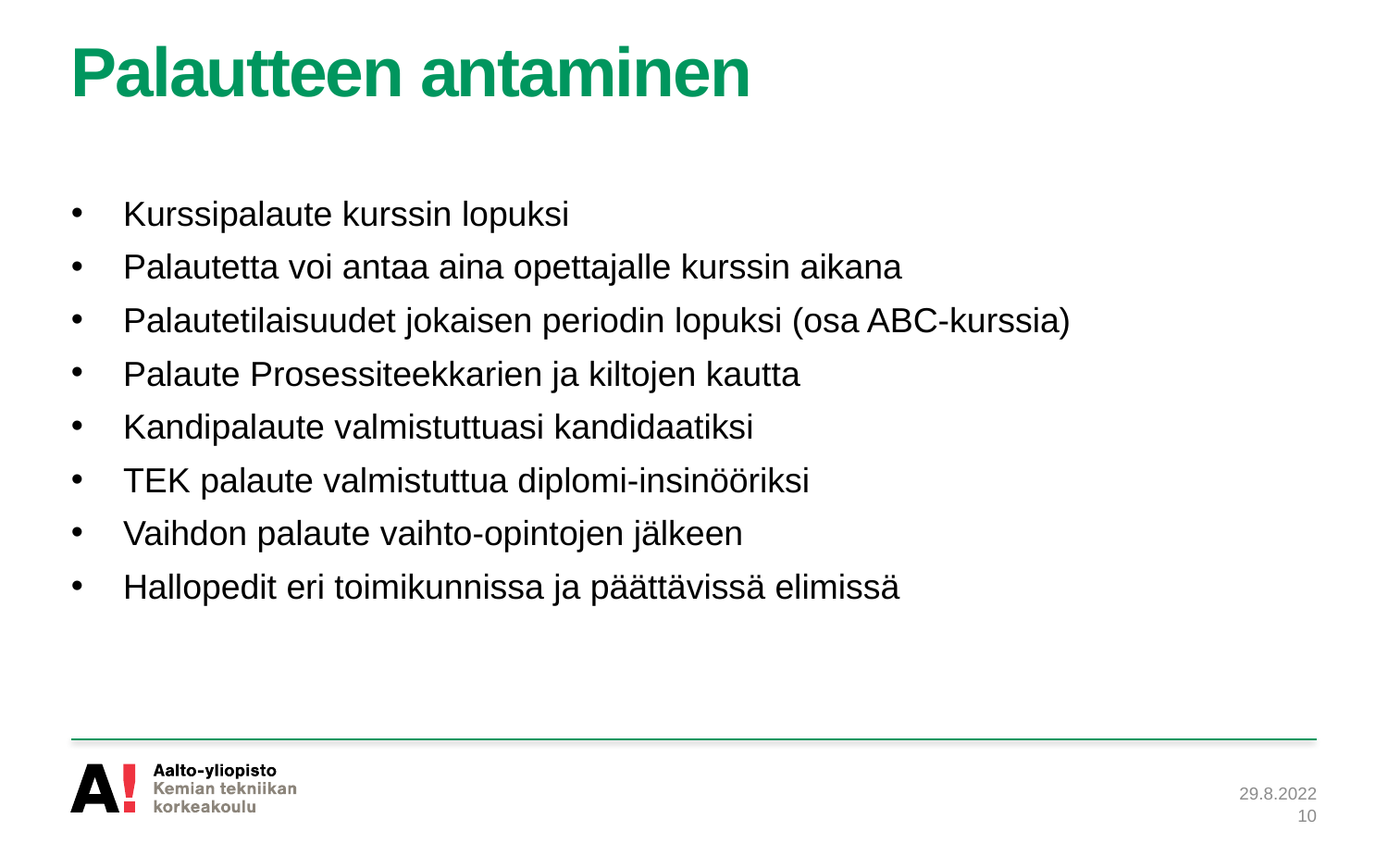

# Palautteen antaminen
Kurssipalaute kurssin lopuksi
Palautetta voi antaa aina opettajalle kurssin aikana
Palautetilaisuudet jokaisen periodin lopuksi (osa ABC-kurssia)
Palaute Prosessiteekkarien ja kiltojen kautta
Kandipalaute valmistuttuasi kandidaatiksi
TEK palaute valmistuttua diplomi-insinööriksi
Vaihdon palaute vaihto-opintojen jälkeen
Hallopedit eri toimikunnissa ja päättävissä elimissä
29.8.2022
10